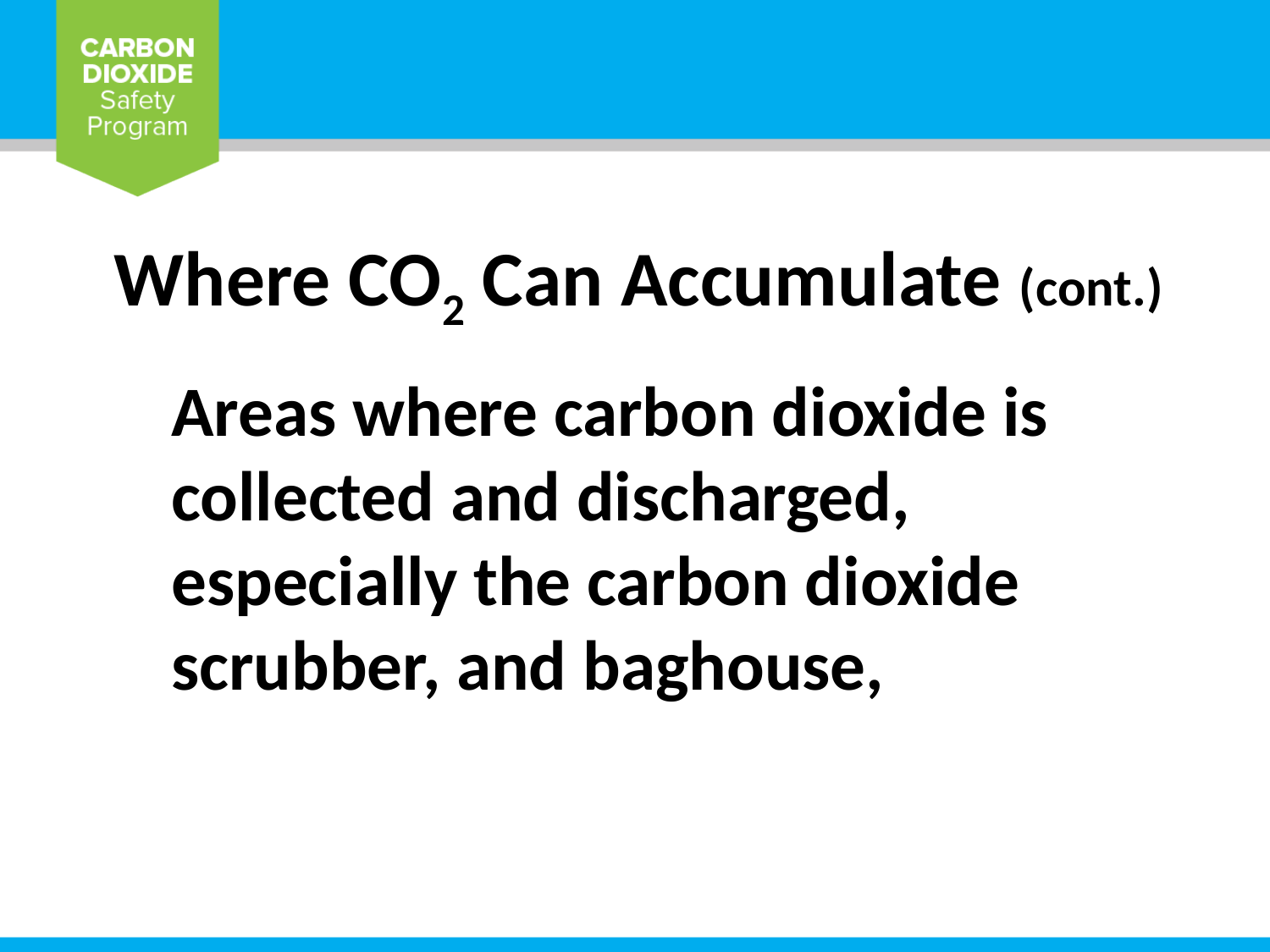

Where CO2 Can Accumulate (cont.)
Areas where carbon dioxide is collected and discharged, especially the carbon dioxide scrubber, and baghouse,